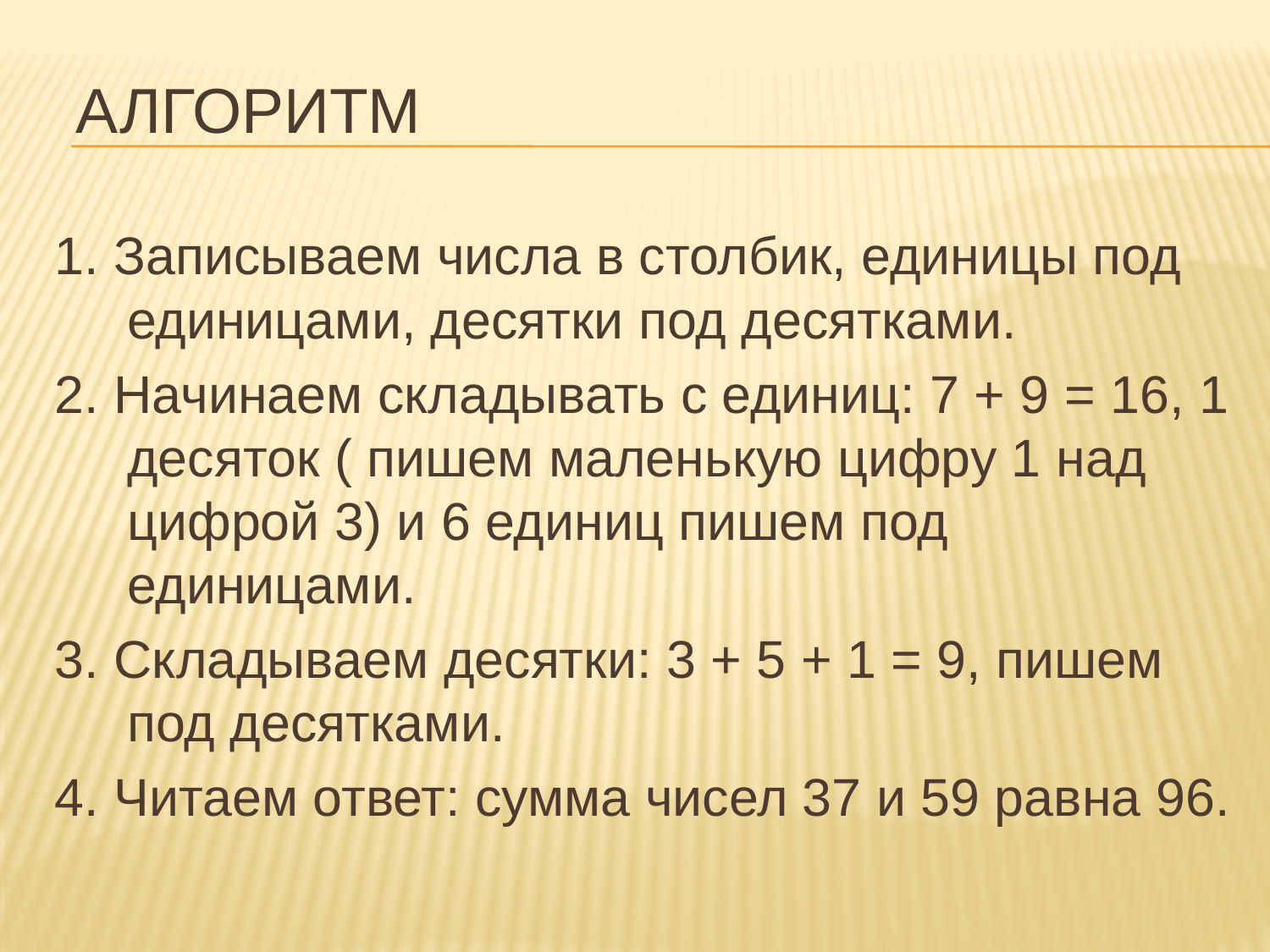

# Алгоритм
1. Записываем числа в столбик, единицы под единицами, десятки под десятками.
2. Начинаем складывать с единиц: 7 + 9 = 16, 1 десяток ( пишем маленькую цифру 1 над цифрой 3) и 6 единиц пишем под единицами.
3. Складываем десятки: 3 + 5 + 1 = 9, пишем под десятками.
4. Читаем ответ: сумма чисел 37 и 59 равна 96.